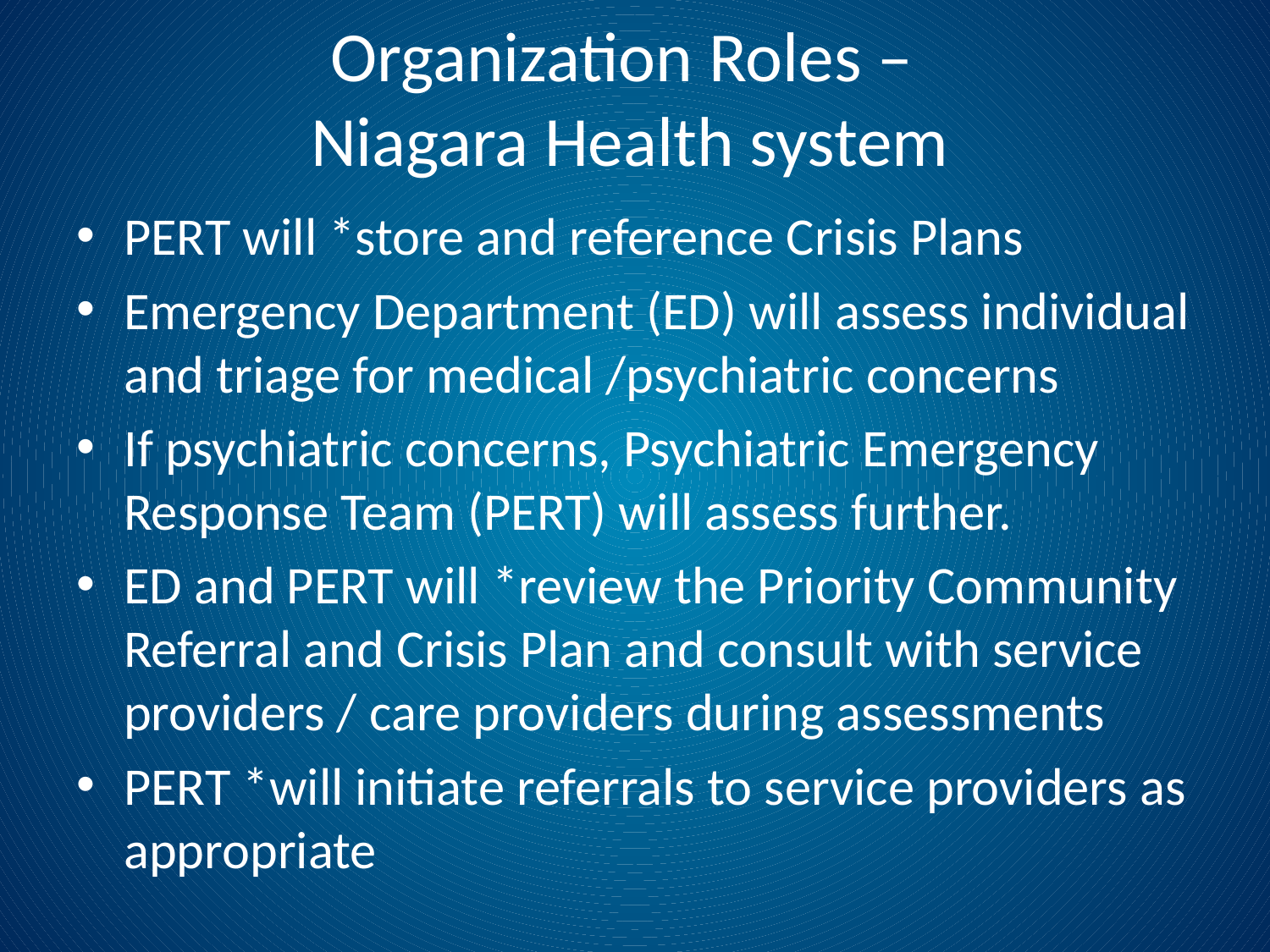

# Organization Roles – Niagara Health system
PERT will *store and reference Crisis Plans
Emergency Department (ED) will assess individual and triage for medical /psychiatric concerns
If psychiatric concerns, Psychiatric Emergency Response Team (PERT) will assess further.
ED and PERT will *review the Priority Community Referral and Crisis Plan and consult with service providers / care providers during assessments
PERT *will initiate referrals to service providers as appropriate